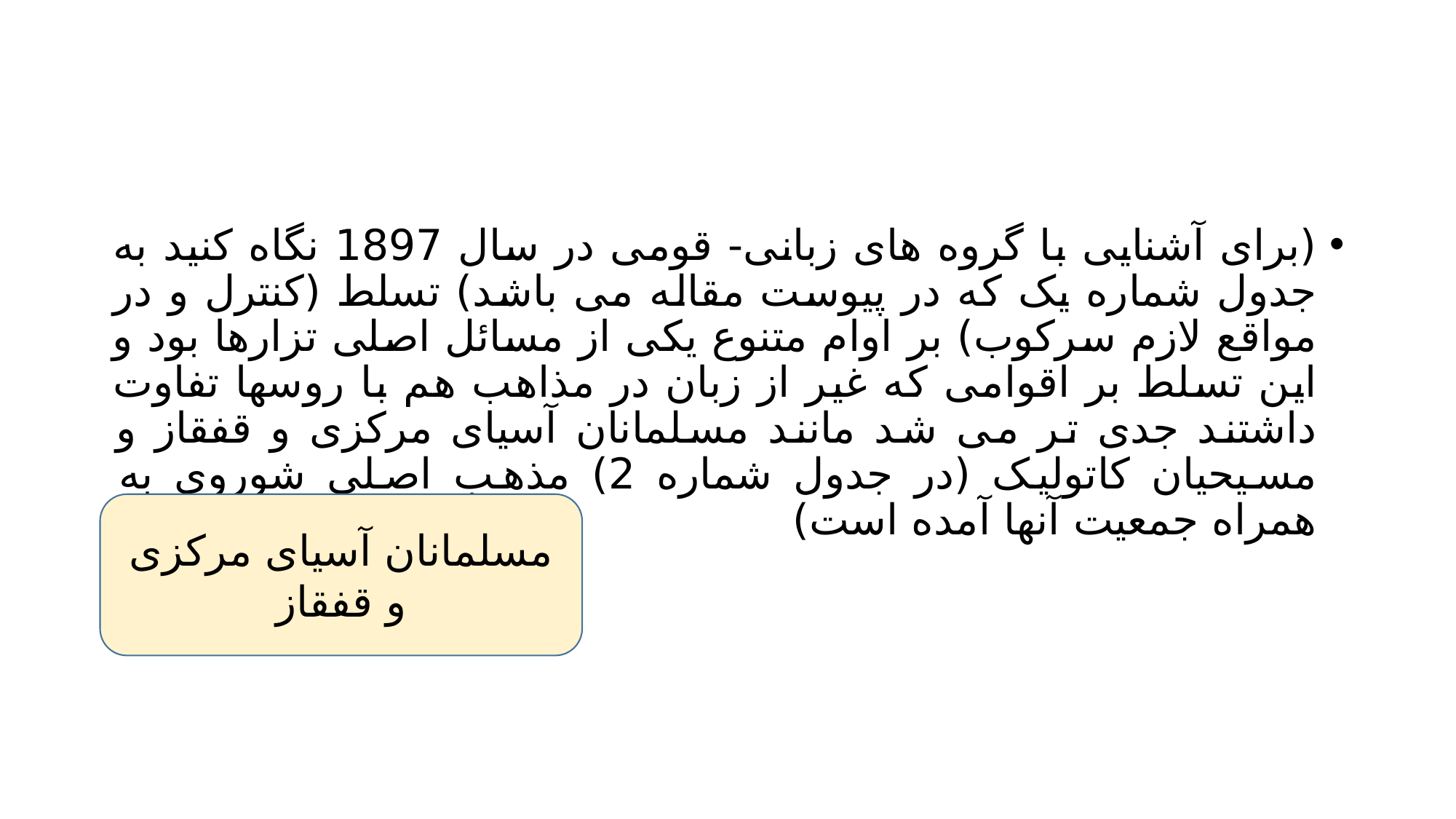

#
(برای آشنایی با گروه های زبانی- قومی در سال 1897 نگاه کنید به جدول شماره یک که در پیوست مقاله می باشد) تسلط (کنترل و در مواقع لازم سرکوب) بر اوام متنوع یکی از مسائل اصلی تزارها بود و این تسلط بر اقوامی که غیر از زبان در مذاهب هم با روسها تفاوت داشتند جدی تر می شد مانند مسلمانان آسیای مرکزی و قفقاز و مسیحیان کاتولیک (در جدول شماره 2) مذهب اصلی شوروی به همراه جمعیت آنها آمده است)
مسلمانان آسیای مرکزی و قفقاز